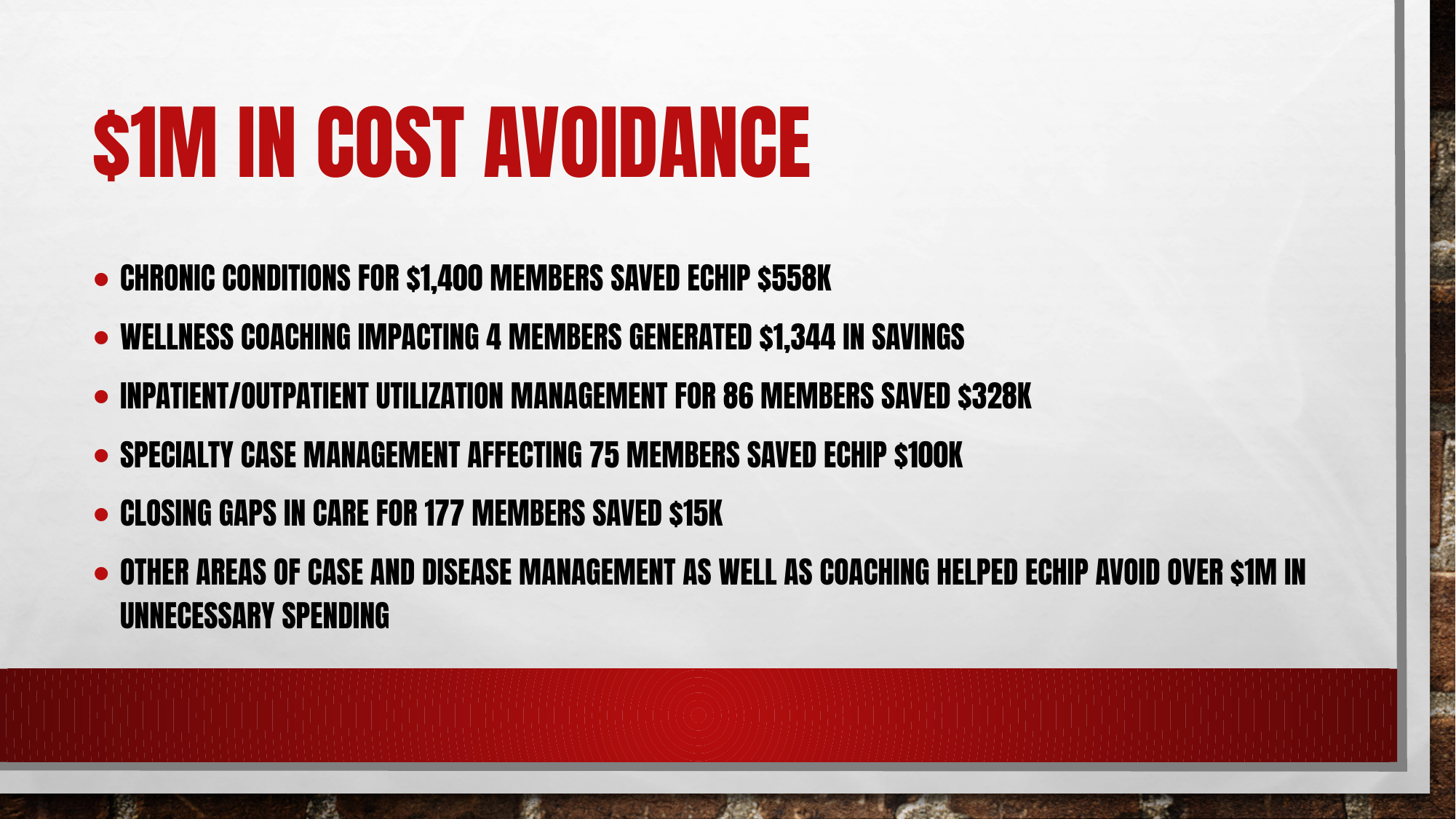

# $1m in cost avoidance
Chronic conditions for $1,400 members saved Echip $558K
Wellness coaching impacting 4 members generated $1,344 in savings
Inpatient/outpatient utilization management for 86 members saved $328K
Specialty case management affecting 75 members saved echip $100K
Closing gaps in care for 177 members saved $15K
Other areas of case and disease management as well as coaching helped echip avoid over $1m in unnecessary spending